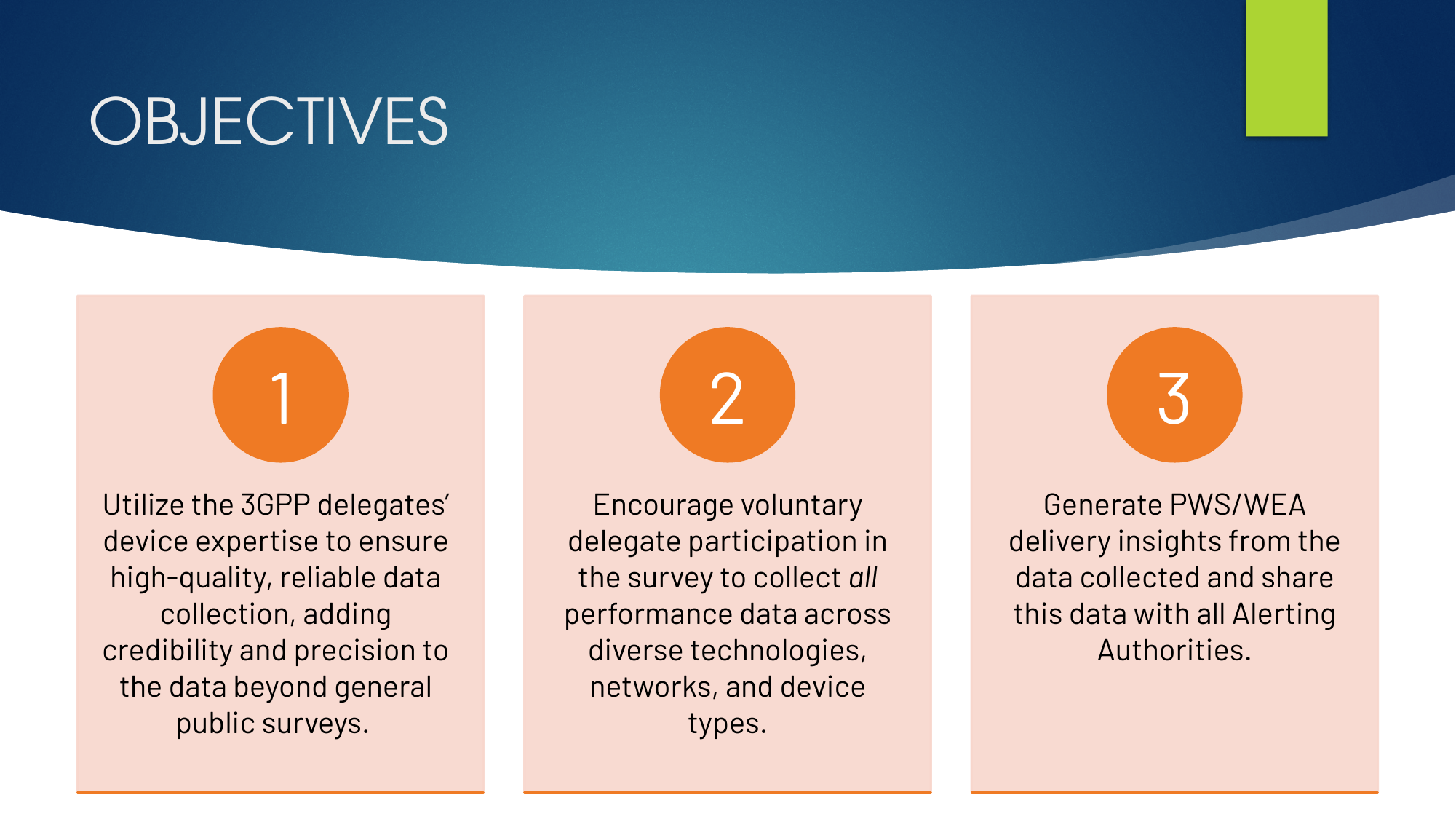

# OBJECTIVES

Utilize the 3GPP delegates’ device expertise to ensure high-quality, reliable data collection, adding credibility and precision to the data beyond general public surveys.
1
Encourage voluntary delegate participation in the survey to collect all performance data across diverse technologies, networks, and device types.
2
Generate PWS/WEA delivery insights from the data collected and share this data with all Alerting Authorities.
3